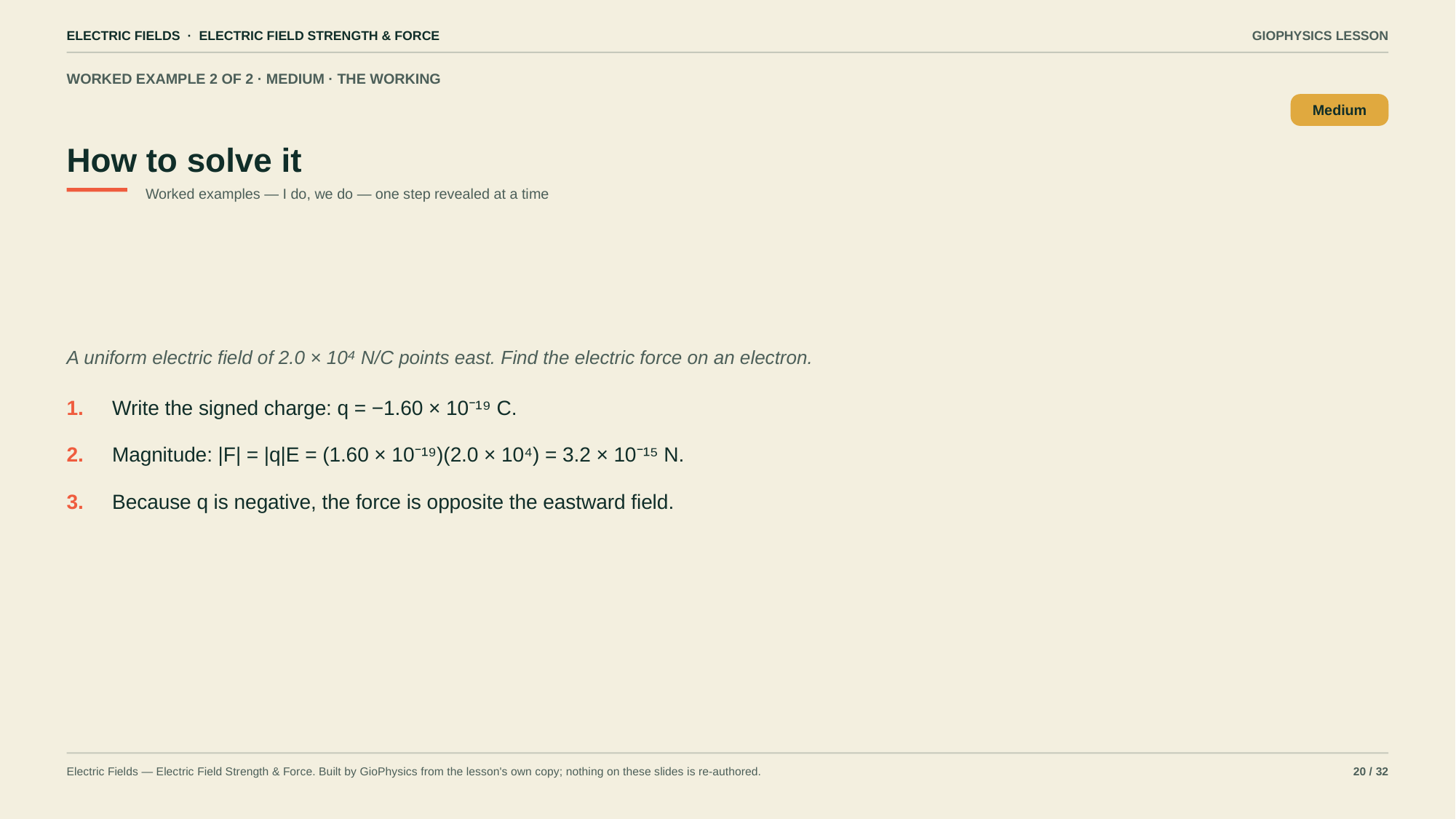

ELECTRIC FIELDS  ·  ELECTRIC FIELD STRENGTH & FORCE
GIOPHYSICS LESSON

WORKED EXAMPLE 2 OF 2 · MEDIUM · THE WORKING
How to solve it

Medium
Worked examples — I do, we do — one step revealed at a time

A uniform electric field of 2.0 × 10⁴ N/C points east. Find the electric force on an electron.
1.
Write the signed charge: q = −1.60 × 10⁻¹⁹ C.
2.
Magnitude: |F| = |q|E = (1.60 × 10⁻¹⁹)(2.0 × 10⁴) = 3.2 × 10⁻¹⁵ N.
3.
Because q is negative, the force is opposite the eastward field.

Electric Fields — Electric Field Strength & Force. Built by GioPhysics from the lesson's own copy; nothing on these slides is re-authored.
20 / 32